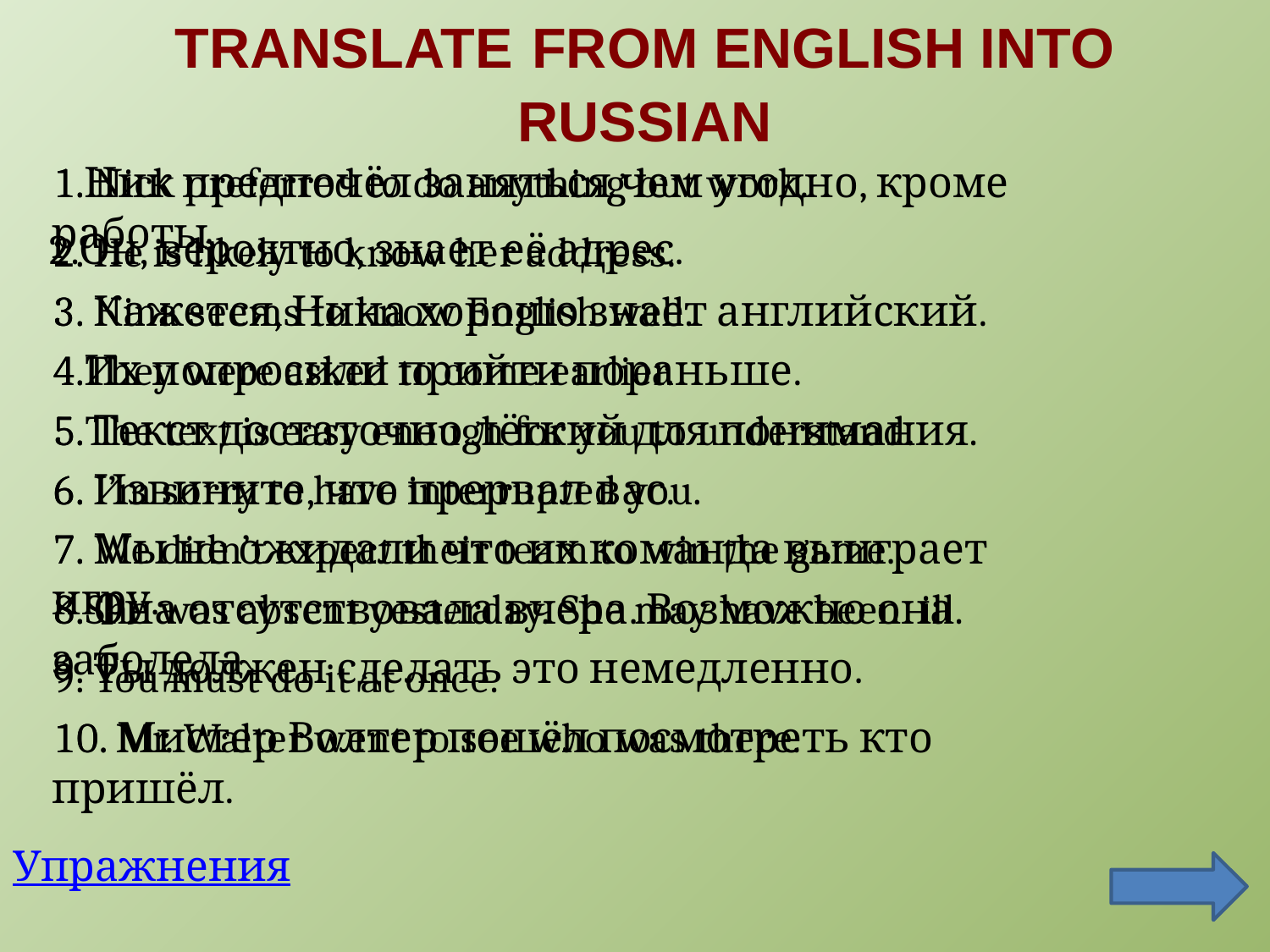

# TRANSLATE FROM ENGLISH INTO RUSSIAN
1. Nick preferred to do anything but work.

1.Ник предпочёл заняться чем угодно, кроме работы.
2.Он, вероятно, знает её адрес.
2. He is likely to know her address.

3. Nina seems to know English well.

3. Кажется, Нина хорошо знает английский.
4.They were asked to come earlier.

4.Их попросили прийти пораньше.
5.The text is easy enough for you to understand.

5. Текст достаточно лёгкий для понимания.
6. I’m sorry to have interrupted you.

6. Извините, что прервал вас.
7. We didn’t expect their team to win the game.

7. Мы не ожидали что их команда выиграет игру.
8.She was absent yesterday. She may have been  ill.

8. Она отсутствовала вчера. Возможно она заболела.
9. Ты должен сделать это немедленно.
9. You must do it at once.
10. Mr. Walter went to see who was there.
10. Мистер Волтер пошёл посмотреть кто пришёл.

Упражнения